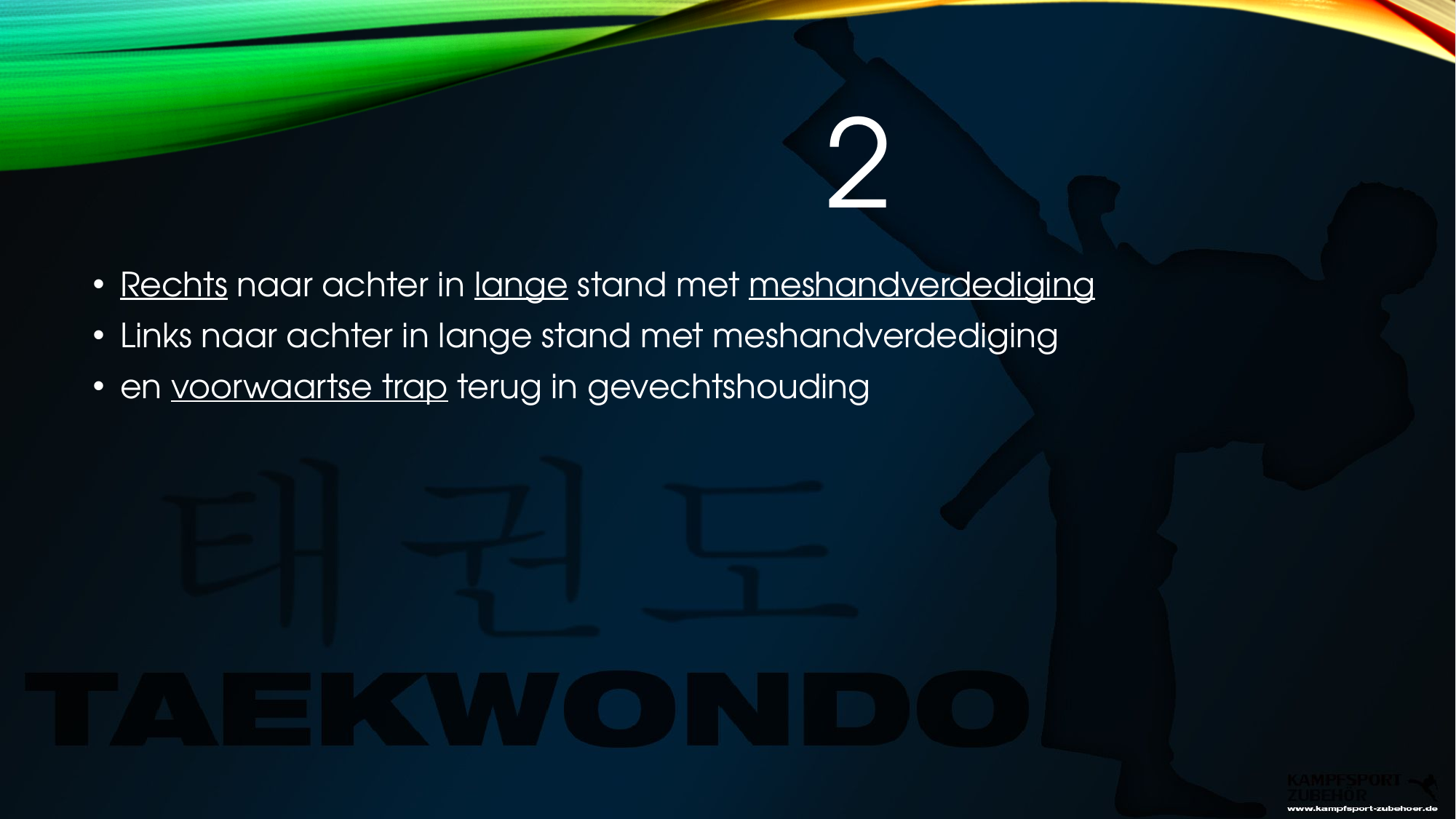

# 2
Rechts naar achter in lange stand met meshandverdediging
Links naar achter in lange stand met meshandverdediging
en voorwaartse trap terug in gevechtshouding